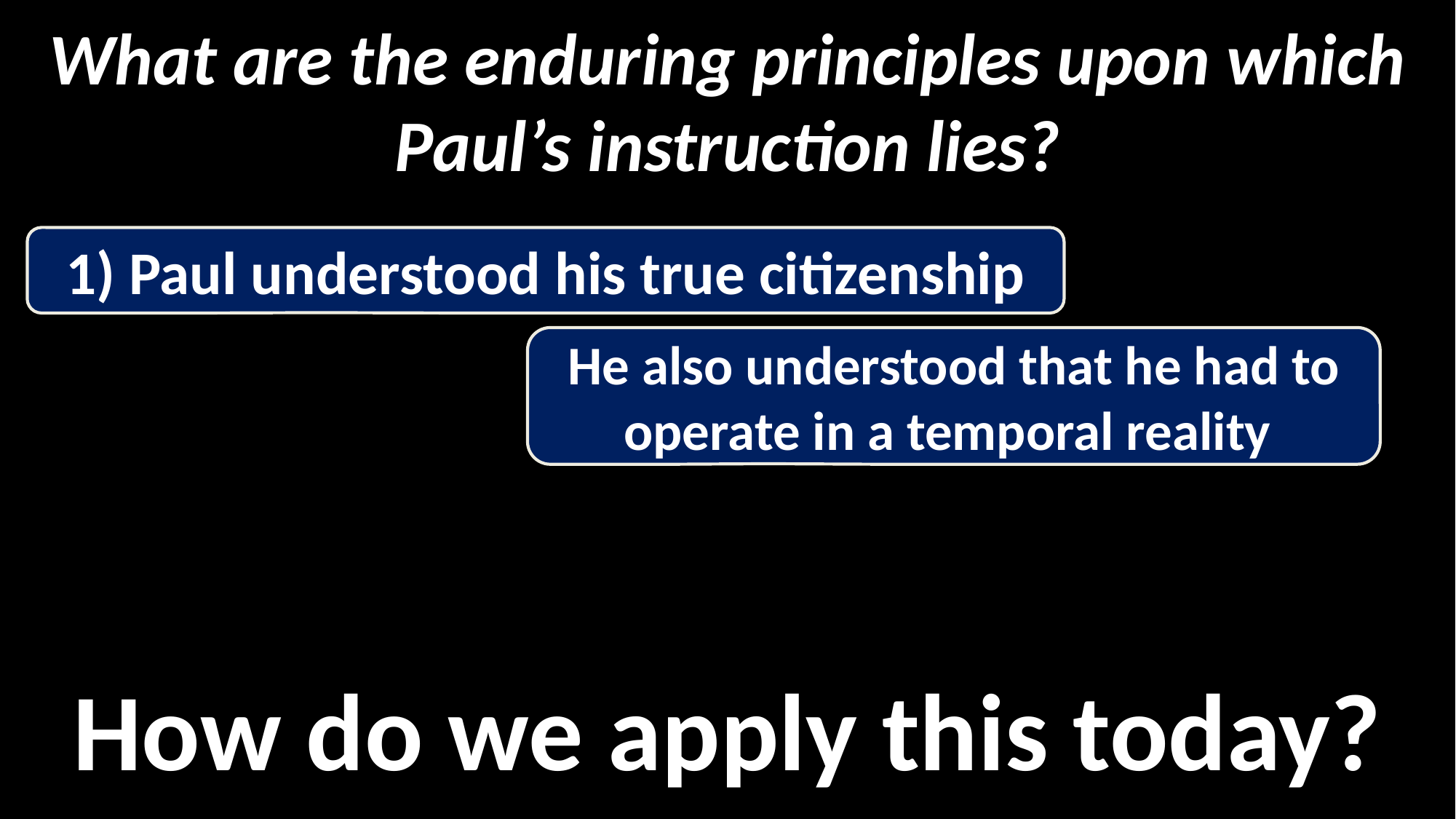

What are the enduring principles upon which Paul’s instruction lies?
1) Paul understood his true citizenship
He also understood that he had to operate in a temporal reality
How do we apply this today?